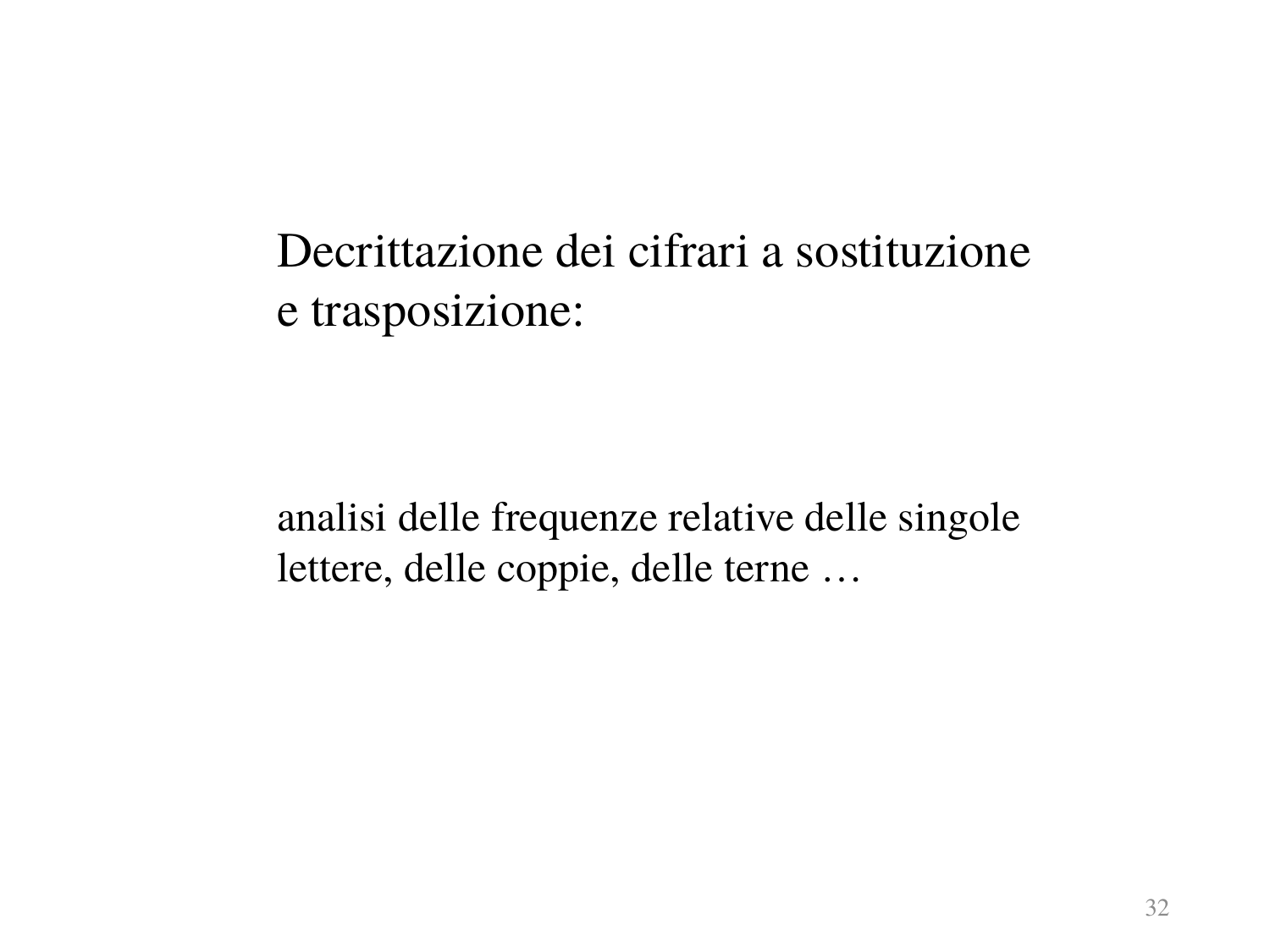

Decrittazione dei cifrari a sostituzione
e trasposizione:

analisi delle frequenze relative delle singole
lettere, delle coppie, delle terne …
32